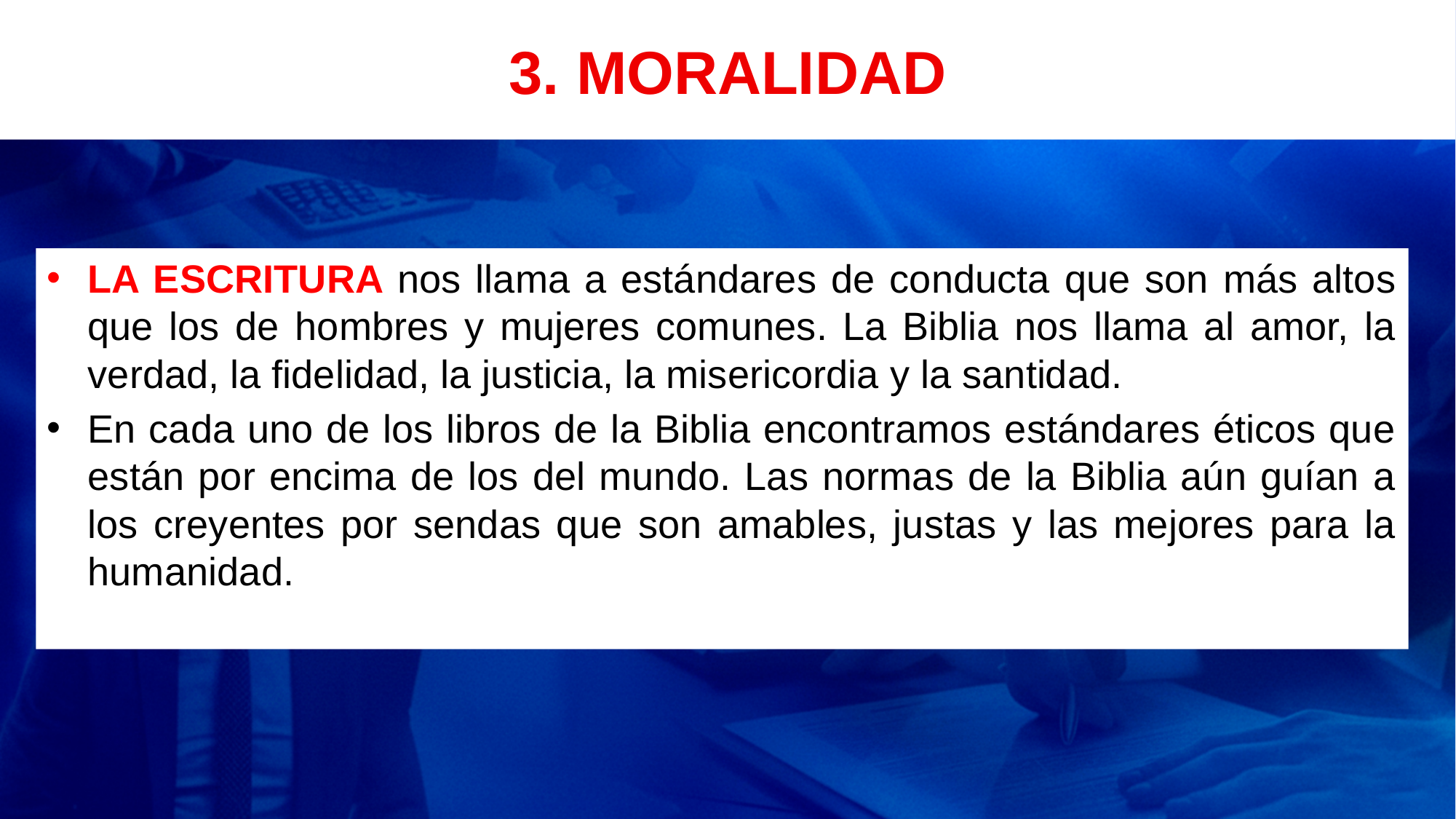

# 3. MORALIDAD
LA ESCRITURA nos llama a estándares de conducta que son más altos que los de hombres y mujeres comunes. La Biblia nos llama al amor, la verdad, la fidelidad, la justicia, la misericordia y la santidad.
En cada uno de los libros de la Biblia encontramos estándares éticos que están por encima de los del mundo. Las normas de la Biblia aún guían a los creyentes por sendas que son amables, justas y las mejores para la humanidad.